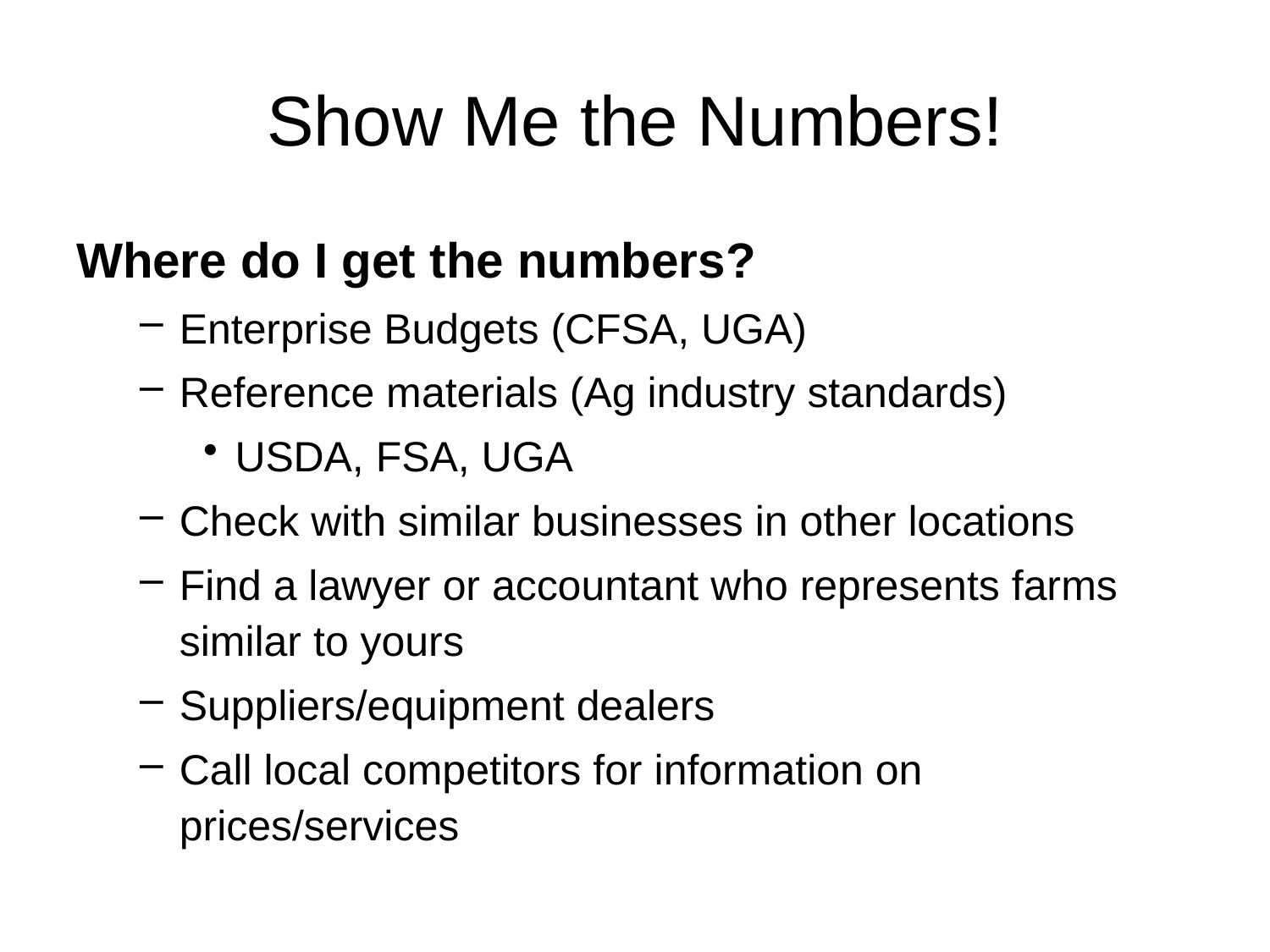

# Show Me the Numbers!
Where do I get the numbers?
Enterprise Budgets (CFSA, UGA)
Reference materials (Ag industry standards)
USDA, FSA, UGA
Check with similar businesses in other locations
Find a lawyer or accountant who represents farms similar to yours
Suppliers/equipment dealers
Call local competitors for information on prices/services